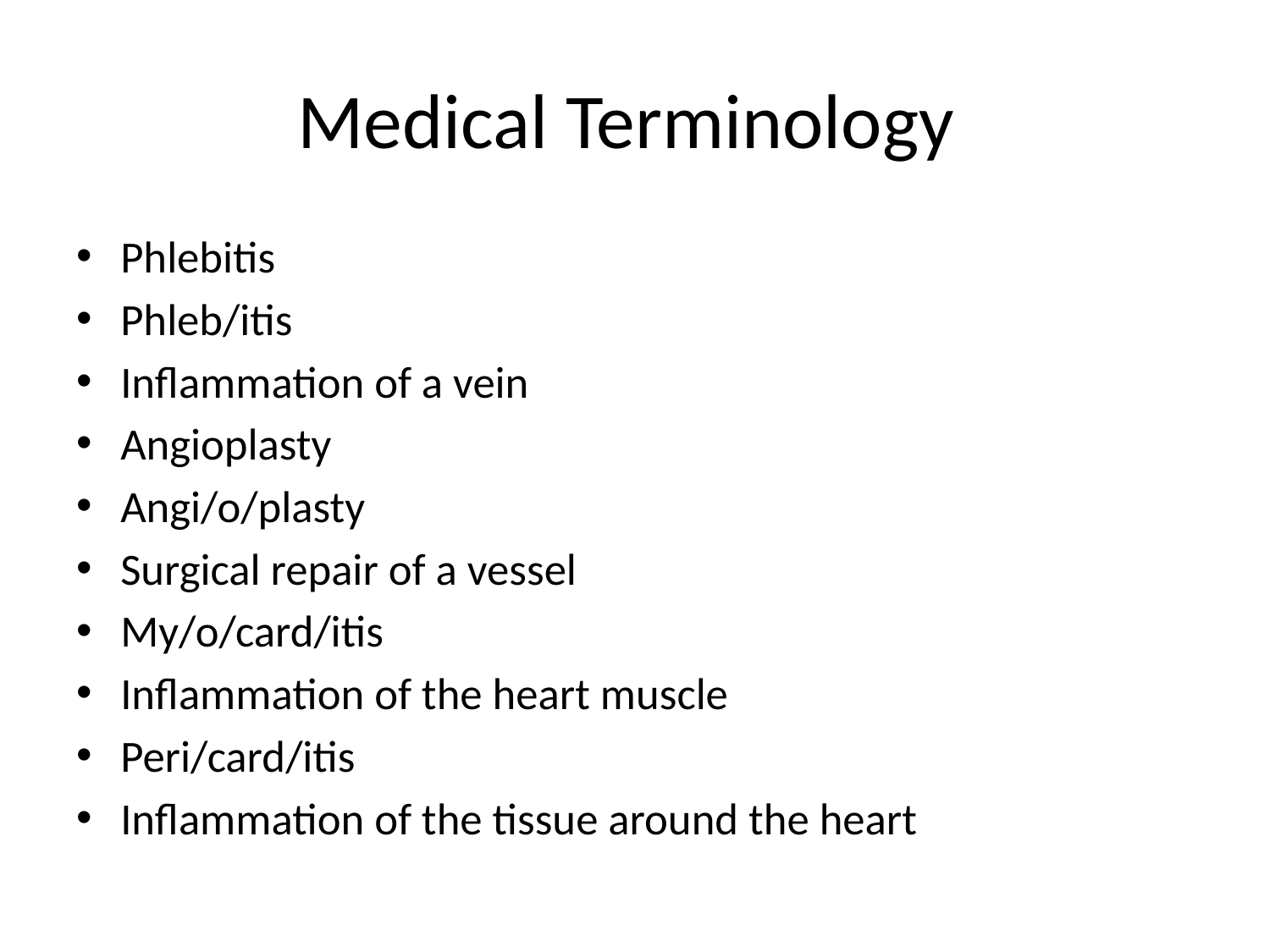

# Medical Terminology
Phlebitis
Phleb/itis
Inflammation of a vein
Angioplasty
Angi/o/plasty
Surgical repair of a vessel
My/o/card/itis
Inflammation of the heart muscle
Peri/card/itis
Inflammation of the tissue around the heart